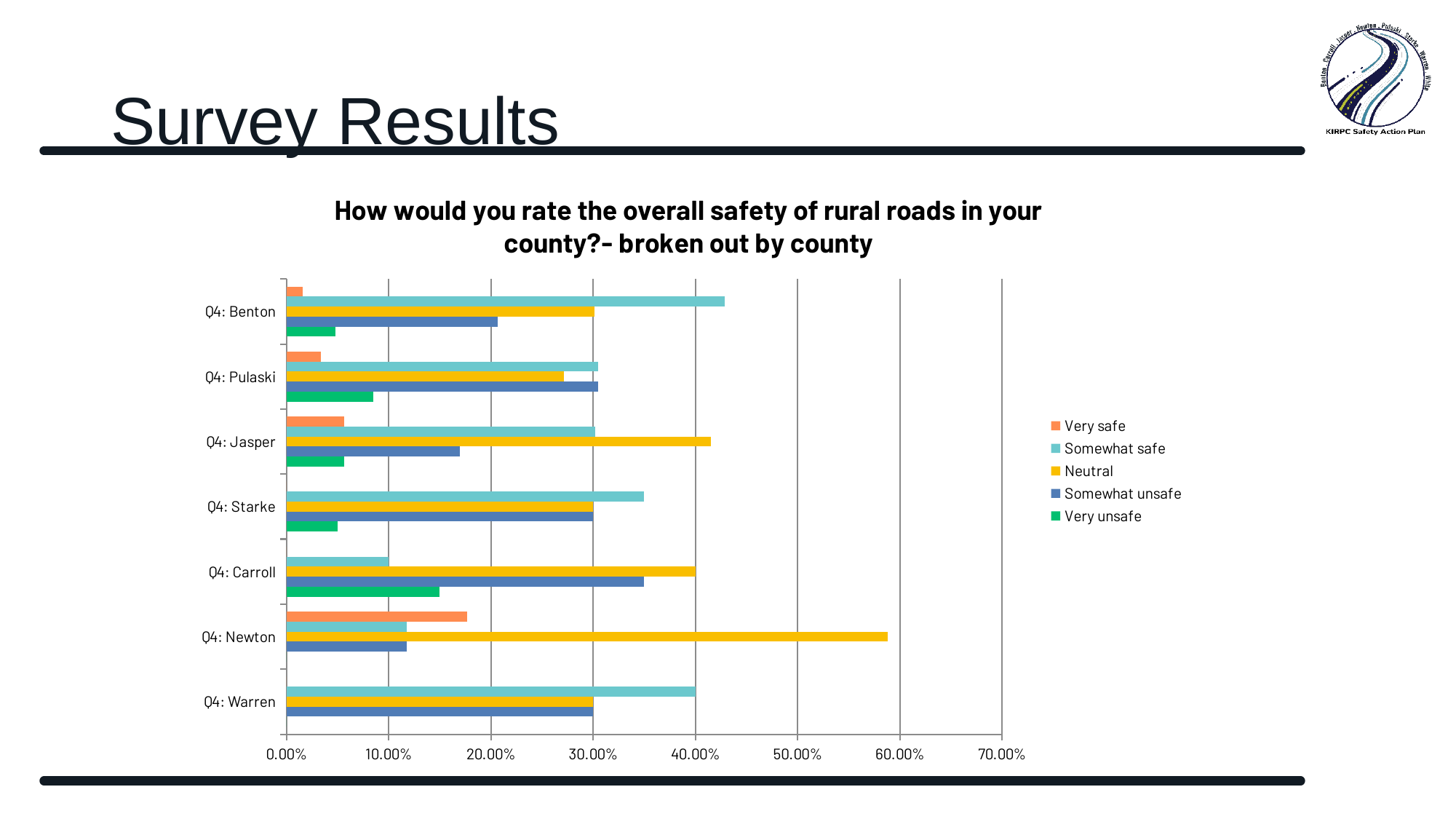

# Survey Results

### Chart: How would you rate the overall safety of rural roads in your county?- broken out by county

| Category | Very unsafe | Somewhat unsafe | Neutral | Somewhat safe | Very safe |
|---|---|---|---|---|---|
| Q4: Warren | 0.0 | 0.3 | 0.3 | 0.4 | 0.0 |
| Q4: Newton | 0.0 | 0.1176 | 0.5882000000000001 | 0.1176 | 0.1765 |
| Q4: Carroll | 0.15 | 0.35 | 0.4 | 0.1 | 0.0 |
| Q4: Starke | 0.05 | 0.3 | 0.3 | 0.35 | 0.0 |
| Q4: Jasper | 0.0566 | 0.1698 | 0.4151 | 0.3019 | 0.0566 |
| Q4: Pulaski | 0.08470000000000001 | 0.3051 | 0.2712 | 0.3051 | 0.0339 |
| Q4: Benton | 0.0476 | 0.2063 | 0.3016 | 0.4286 | 0.0159 |